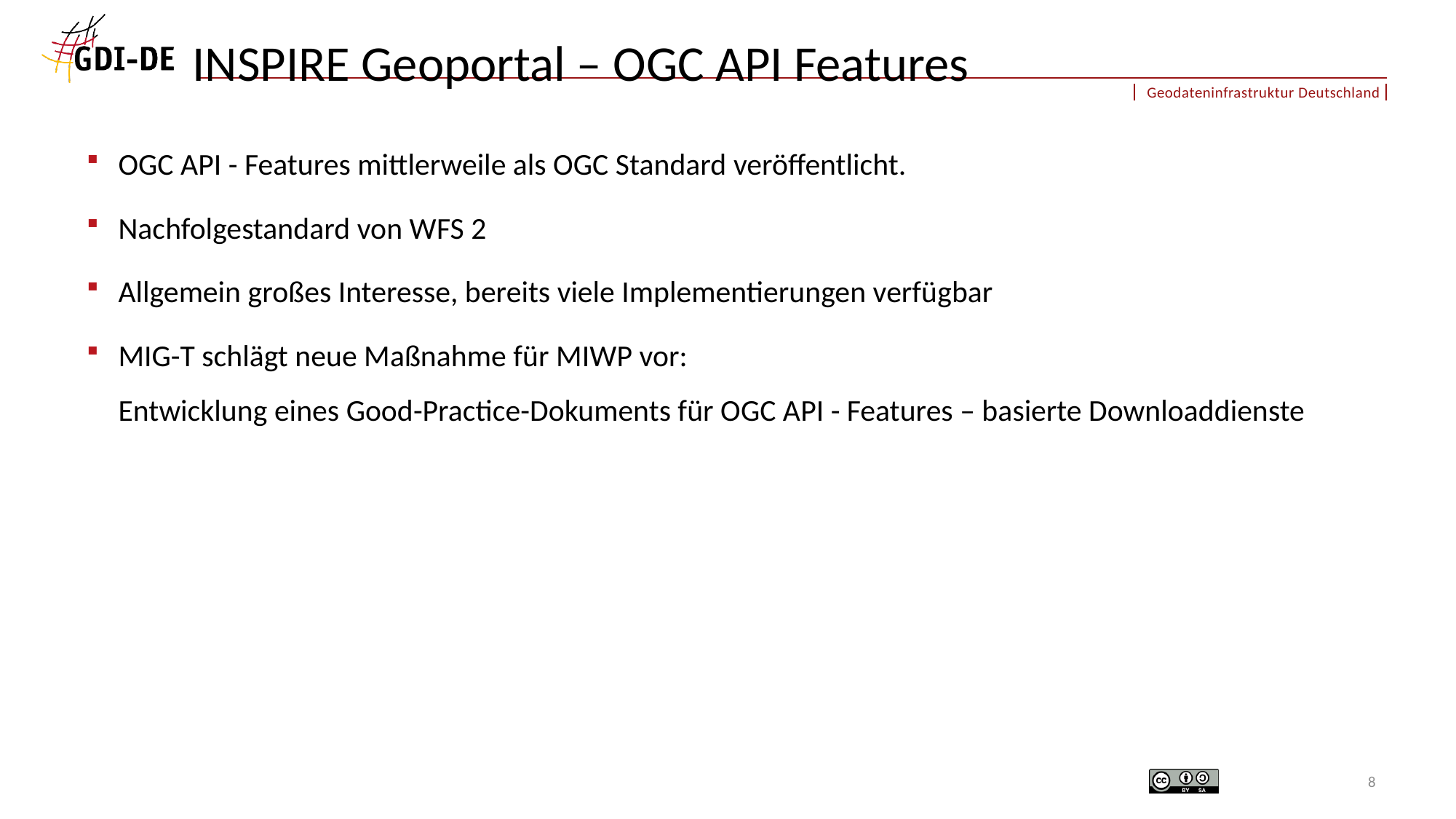

# INSPIRE Geoportal – OGC API Features
OGC API - Features mittlerweile als OGC Standard veröffentlicht.
Nachfolgestandard von WFS 2
Allgemein großes Interesse, bereits viele Implementierungen verfügbar
MIG-T schlägt neue Maßnahme für MIWP vor:
Entwicklung eines Good-Practice-Dokuments für OGC API - Features – basierte Downloaddienste
8